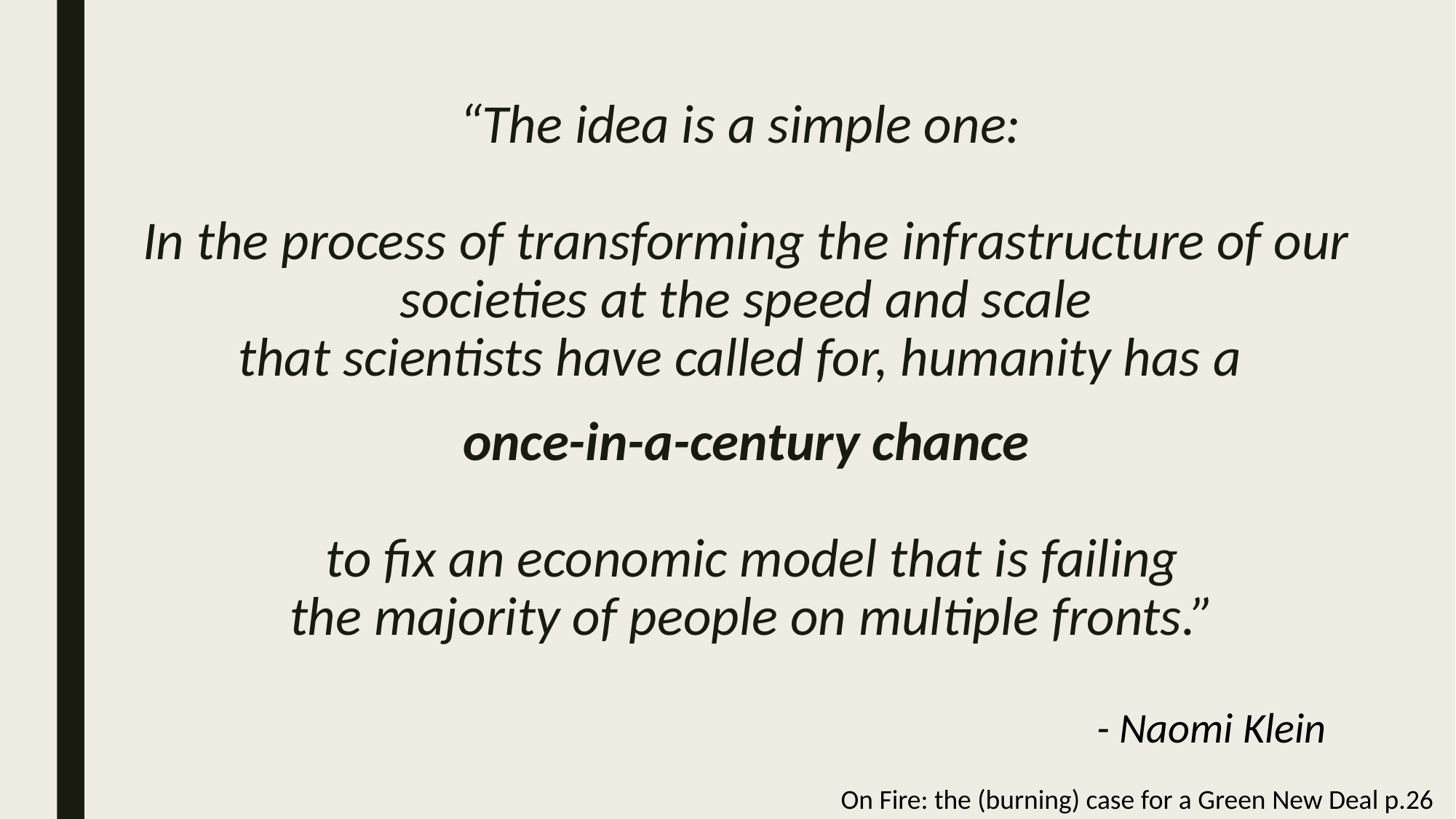

# “The idea is a simple one: In the process of transforming the infrastructure of our societies at the speed and scale that scientists have called for, humanity has a once-in-a-century chance to fix an economic model that is failing the majority of people on multiple fronts.”
- Naomi Klein
On Fire: the (burning) case for a Green New Deal p.26